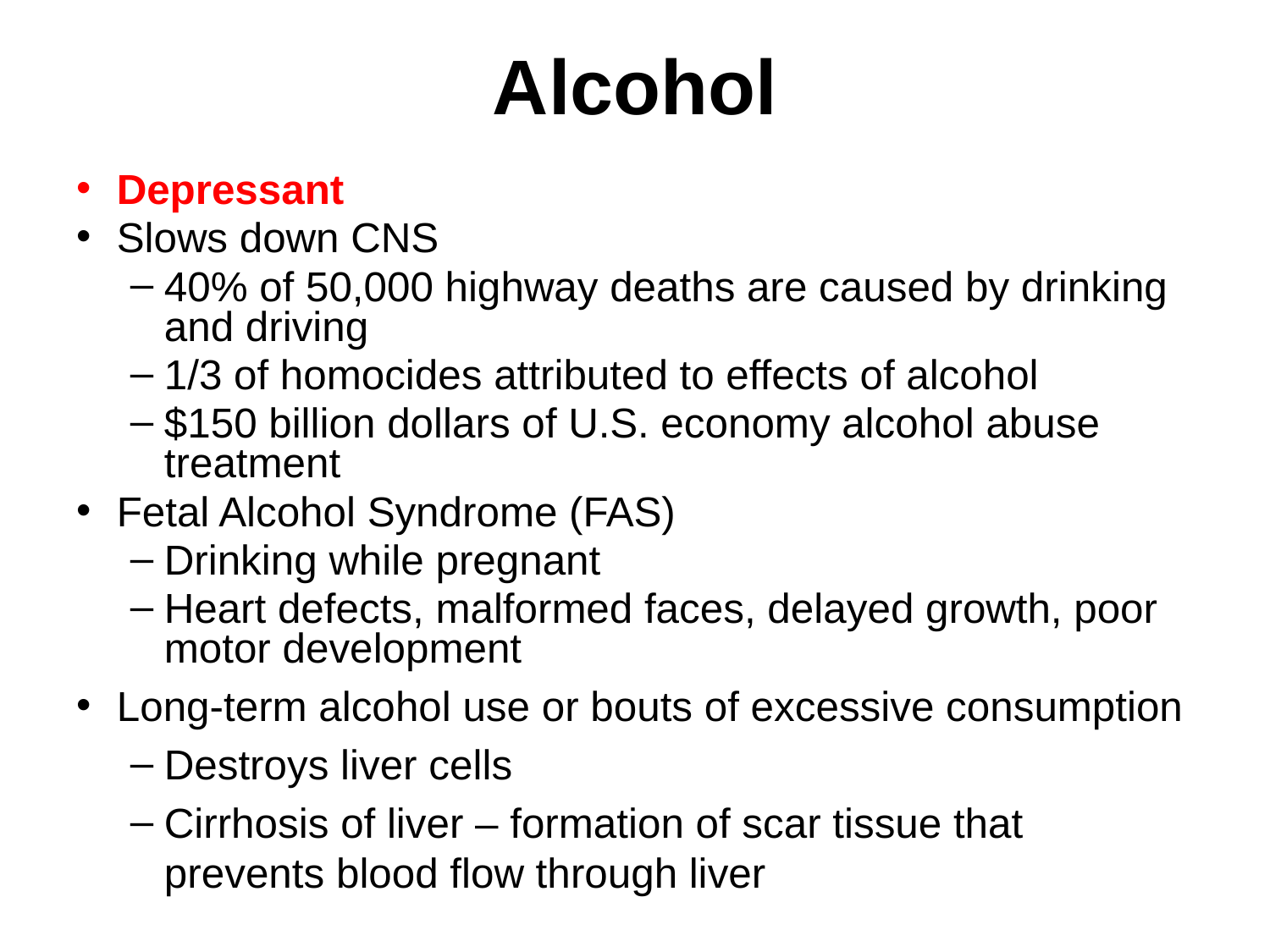

# Alcohol
Depressant
Slows down CNS
40% of 50,000 highway deaths are caused by drinking and driving
1/3 of homocides attributed to effects of alcohol
$150 billion dollars of U.S. economy alcohol abuse treatment
Fetal Alcohol Syndrome (FAS)
Drinking while pregnant
Heart defects, malformed faces, delayed growth, poor motor development
Long-term alcohol use or bouts of excessive consumption
Destroys liver cells
Cirrhosis of liver – formation of scar tissue that prevents blood flow through liver